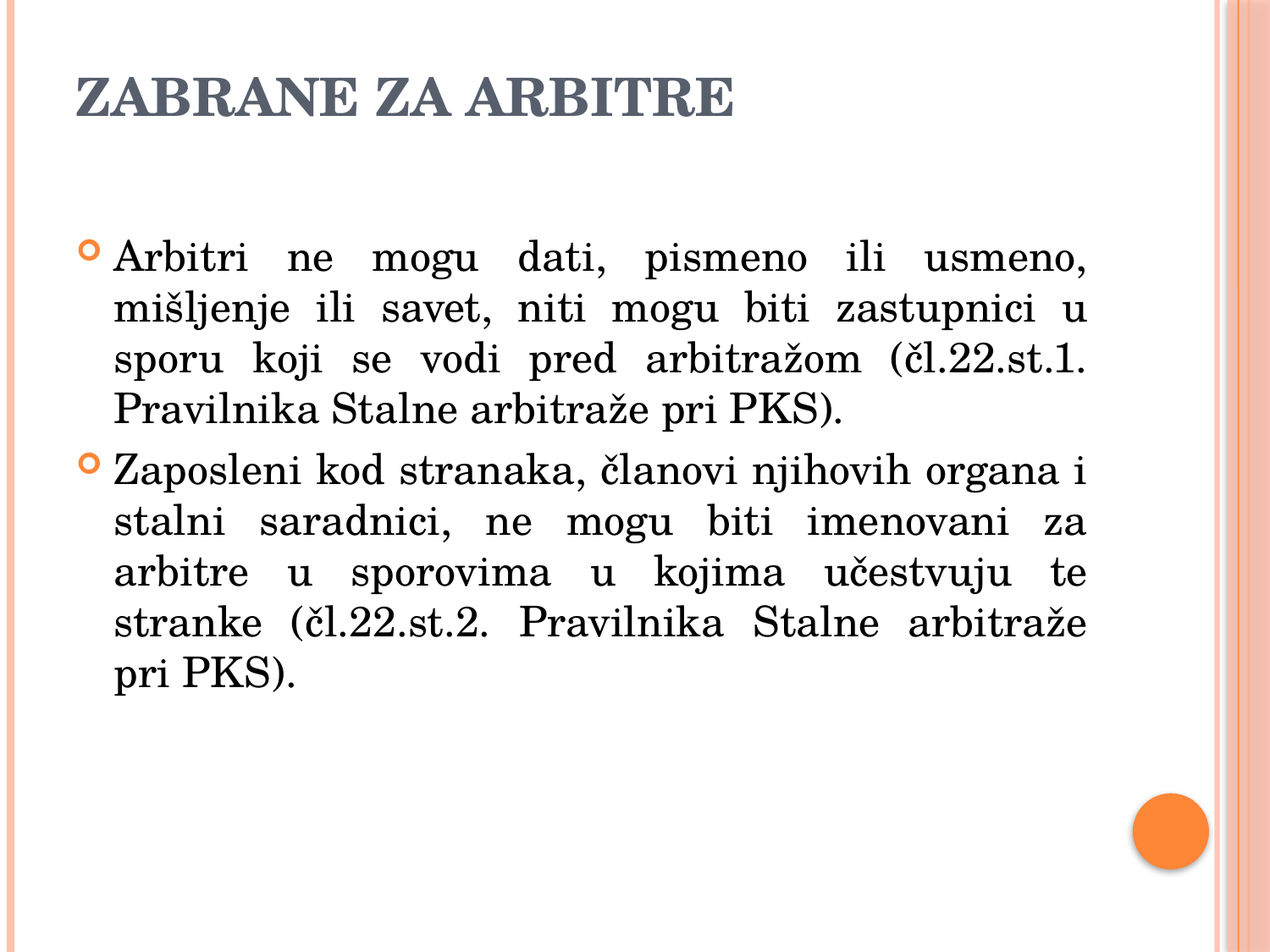

# Zabrane za arbitre
Arbitri ne mogu dati, pismeno ili usmeno, mišljenje ili savet, niti mogu biti zastupnici u sporu koji se vodi pred arbitražom (čl.22.st.1. Pravilnika Stalne arbitraže pri PKS).
Zaposleni kod stranaka, članovi njihovih organa i stalni saradnici, ne mogu biti imenovani za arbitre u sporovima u kojima učestvuju te stranke (čl.22.st.2. Pravilnika Stalne arbitraže pri PKS).